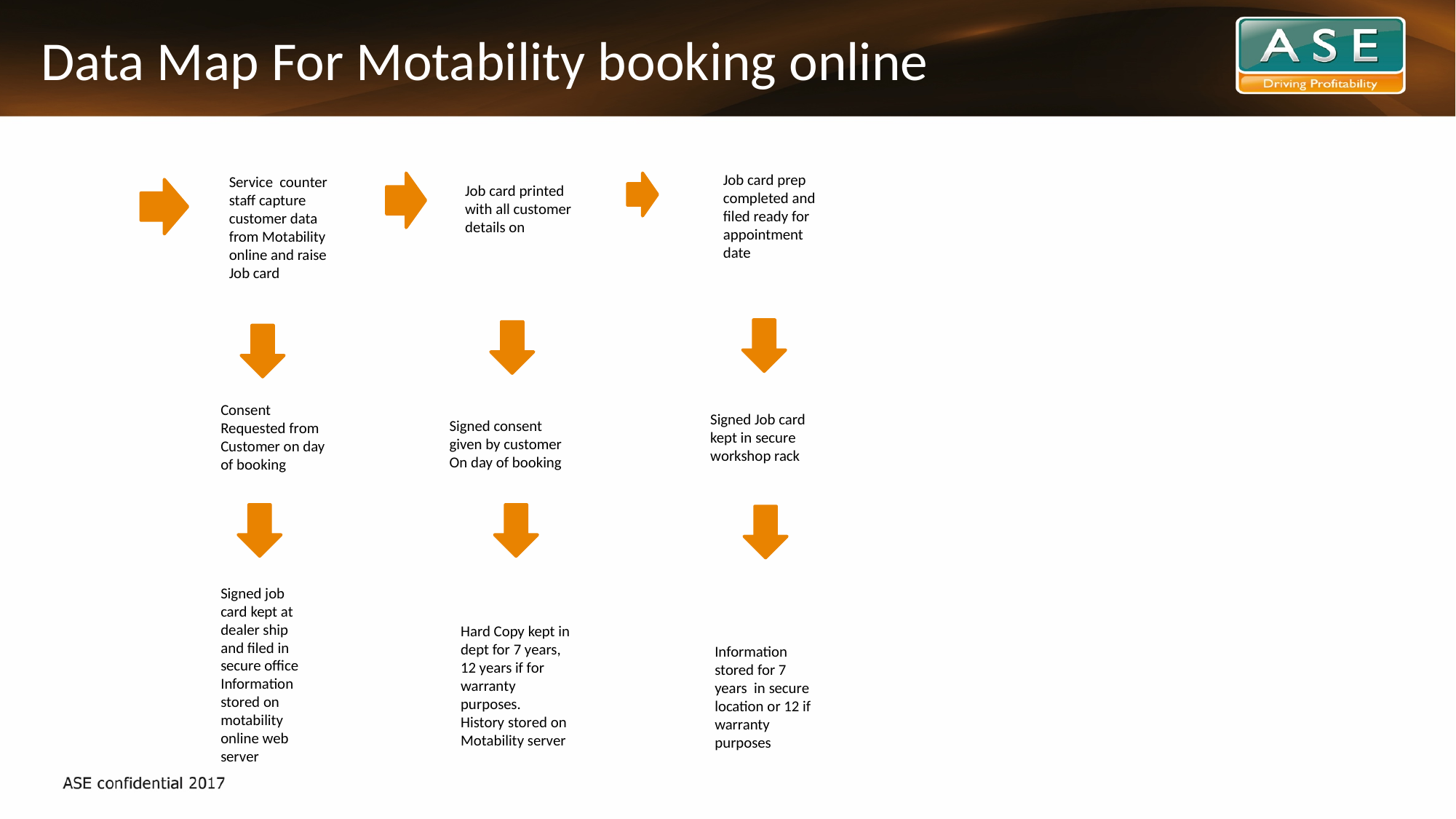

# Data Map For Motability booking online
Job card prep  completed and filed ready for  appointment date
Service  counter staff capture customer data from Motability online and raise
Job card

Job card printed with all customer
details on

Consent
Requested from
Customer on day of booking
Signed Job card kept in secure workshop rack
Signed consent given by customer
On day of booking

Signed job card kept at dealer ship and filed in secure office
Information stored on motability online web server
Hard Copy kept in dept for 7 years,
12 years if for warranty purposes.
History stored on Motability server
Information stored for 7 years  in secure location or 12 if warranty purposes